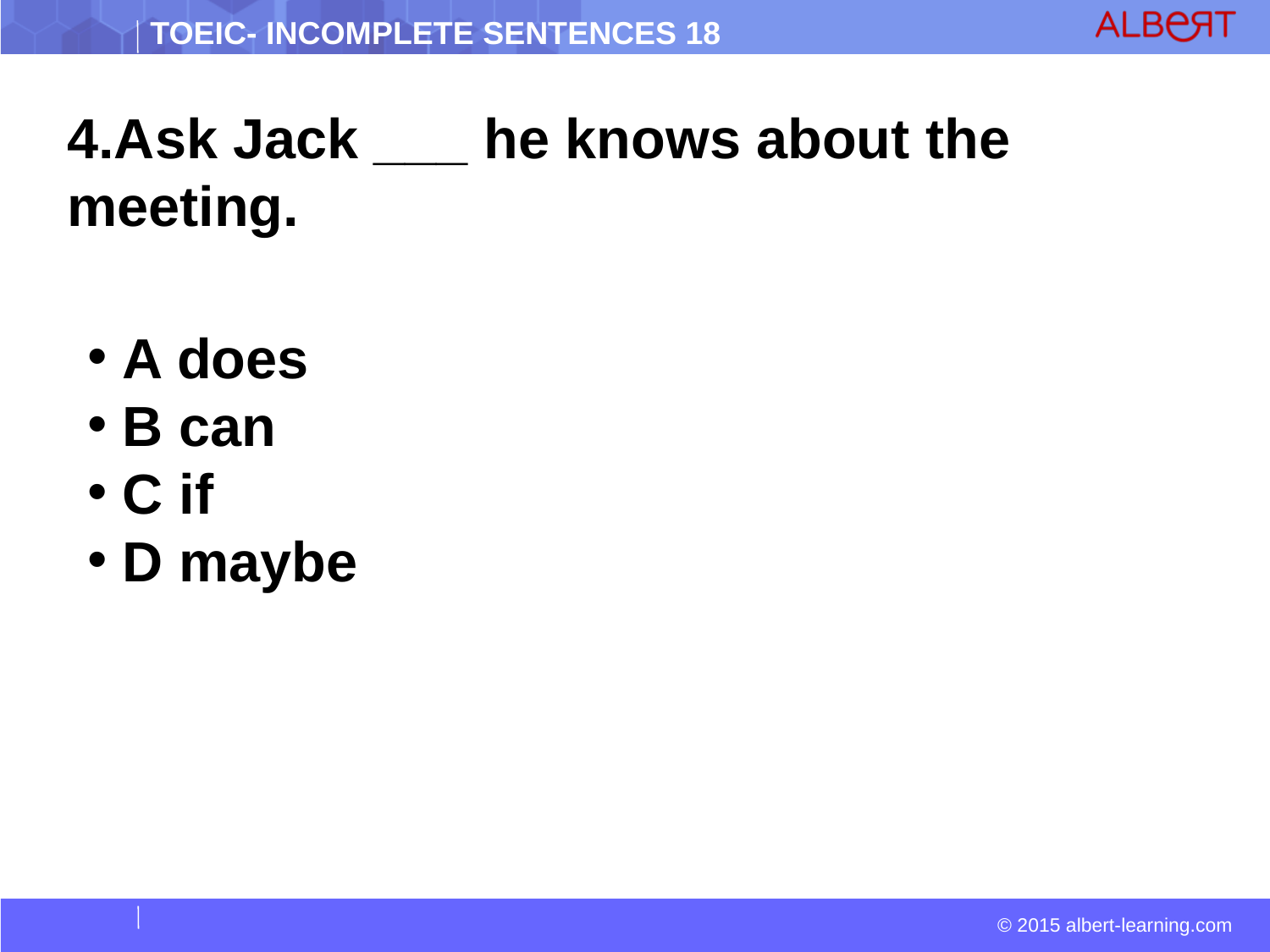

4.Ask Jack ___ he knows about the meeting.
 A does
 B can
 C if
 D maybe